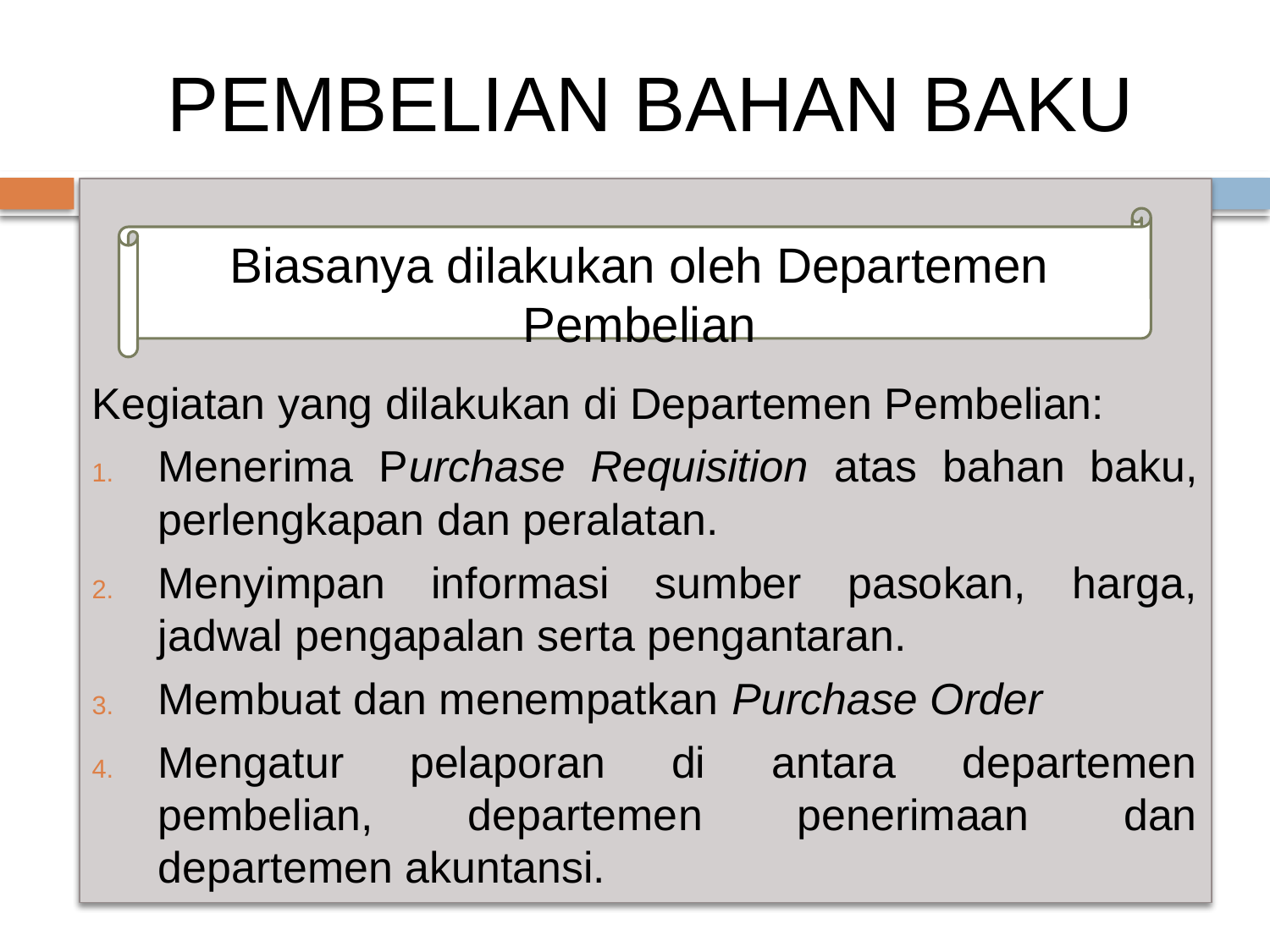

# PEMBELIAN BAHAN BAKU

Kegiatan yang dilakukan di Departemen Pembelian:
Menerima Purchase Requisition atas bahan baku, perlengkapan dan peralatan.
Menyimpan informasi sumber pasokan, harga, jadwal pengapalan serta pengantaran.
Membuat dan menempatkan Purchase Order
Mengatur pelaporan di antara departemen pembelian, departemen penerimaan dan departemen akuntansi.

Biasanya dilakukan oleh Departemen Pembelian